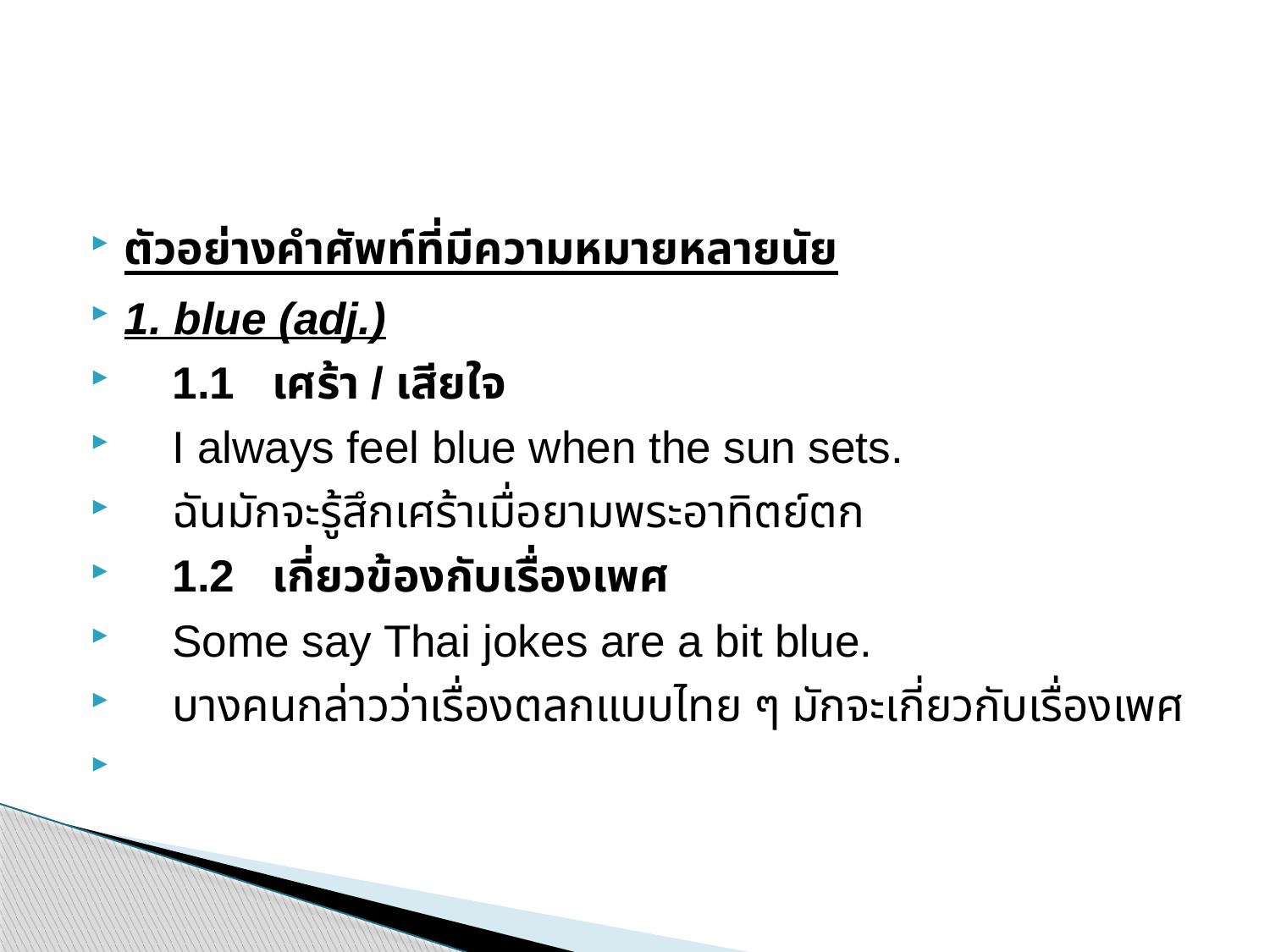

#
ตัวอย่างคำศัพท์ที่มีความหมายหลายนัย
1. blue (adj.)
	1.1   เศร้า / เสียใจ
		I always feel blue when the sun sets.
		ฉันมักจะรู้สึกเศร้าเมื่อยามพระอาทิตย์ตก
	1.2   เกี่ยวข้องกับเรื่องเพศ
		Some say Thai jokes are a bit blue.
		บางคนกล่าวว่าเรื่องตลกแบบไทย ๆ มักจะเกี่ยวกับเรื่องเพศ